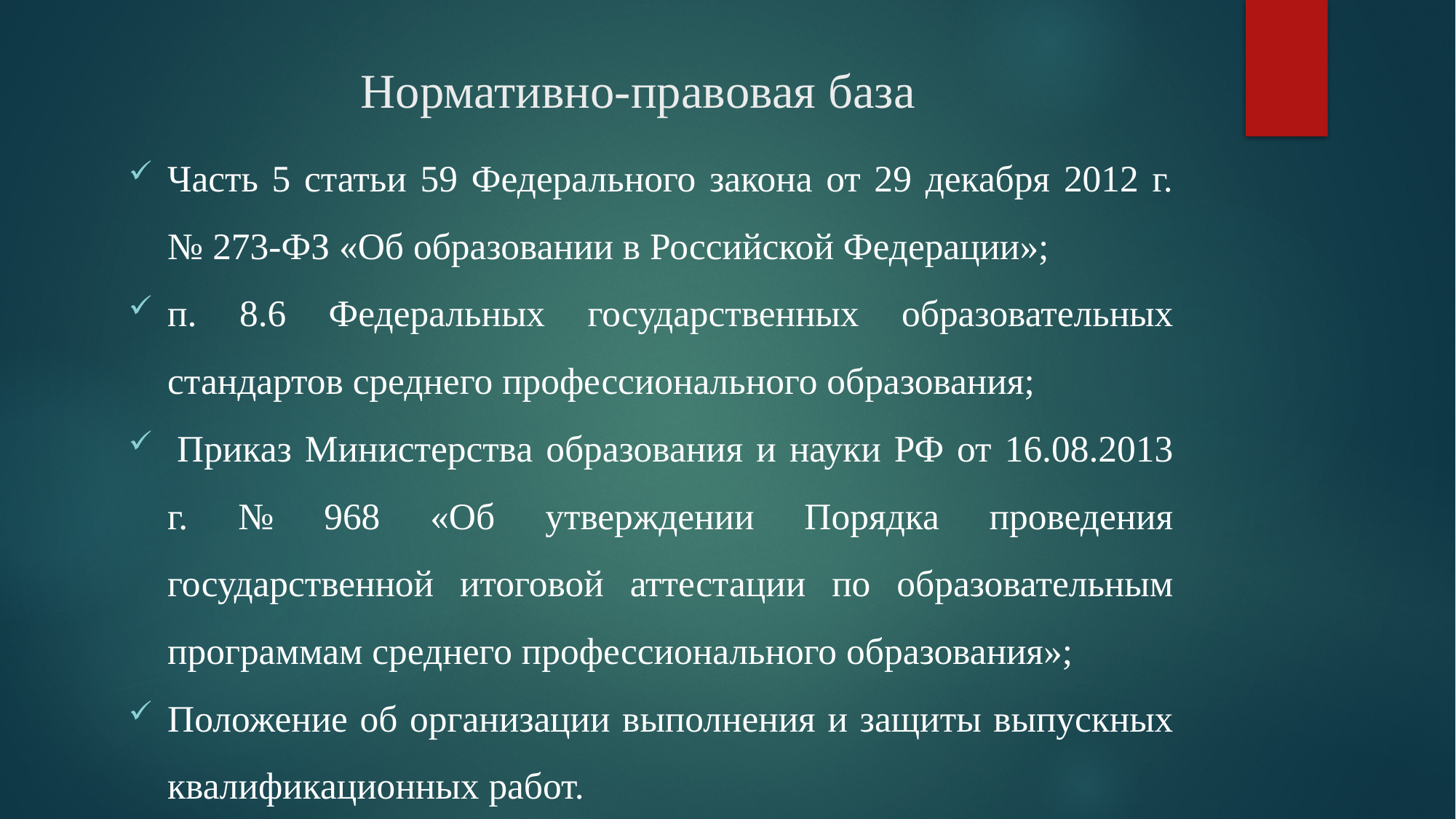

# Нормативно-правовая база
Часть 5 статьи 59 Федерального закона от 29 декабря 2012 г. № 273-ФЗ «Об образовании в Российской Федерации»;
п. 8.6 Федеральных государственных образовательных стандартов среднего профессионального образования;
 Приказ Министерства образования и науки РФ от 16.08.2013 г. № 968 «Об утверждении Порядка проведения государственной итоговой аттестации по образовательным программам среднего профессионального образования»;
Положение об организации выполнения и защиты выпускных квалификационных работ.